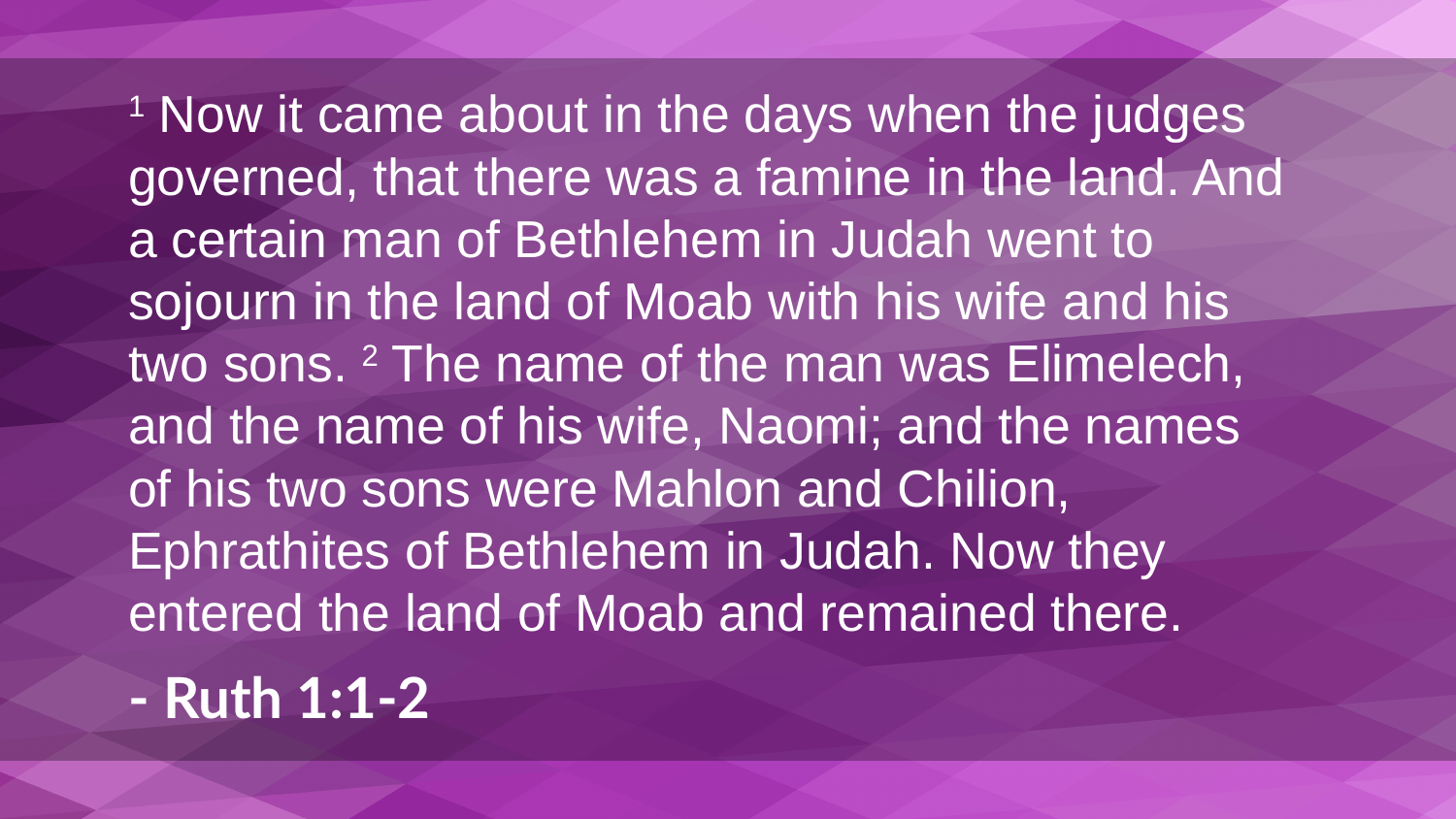

1 Now it came about in the days when the judges governed, that there was a famine in the land. And a certain man of Bethlehem in Judah went to sojourn in the land of Moab with his wife and his two sons. 2 The name of the man was Elimelech, and the name of his wife, Naomi; and the names of his two sons were Mahlon and Chilion, Ephrathites of Bethlehem in Judah. Now they entered the land of Moab and remained there.
- Ruth 1:1-2